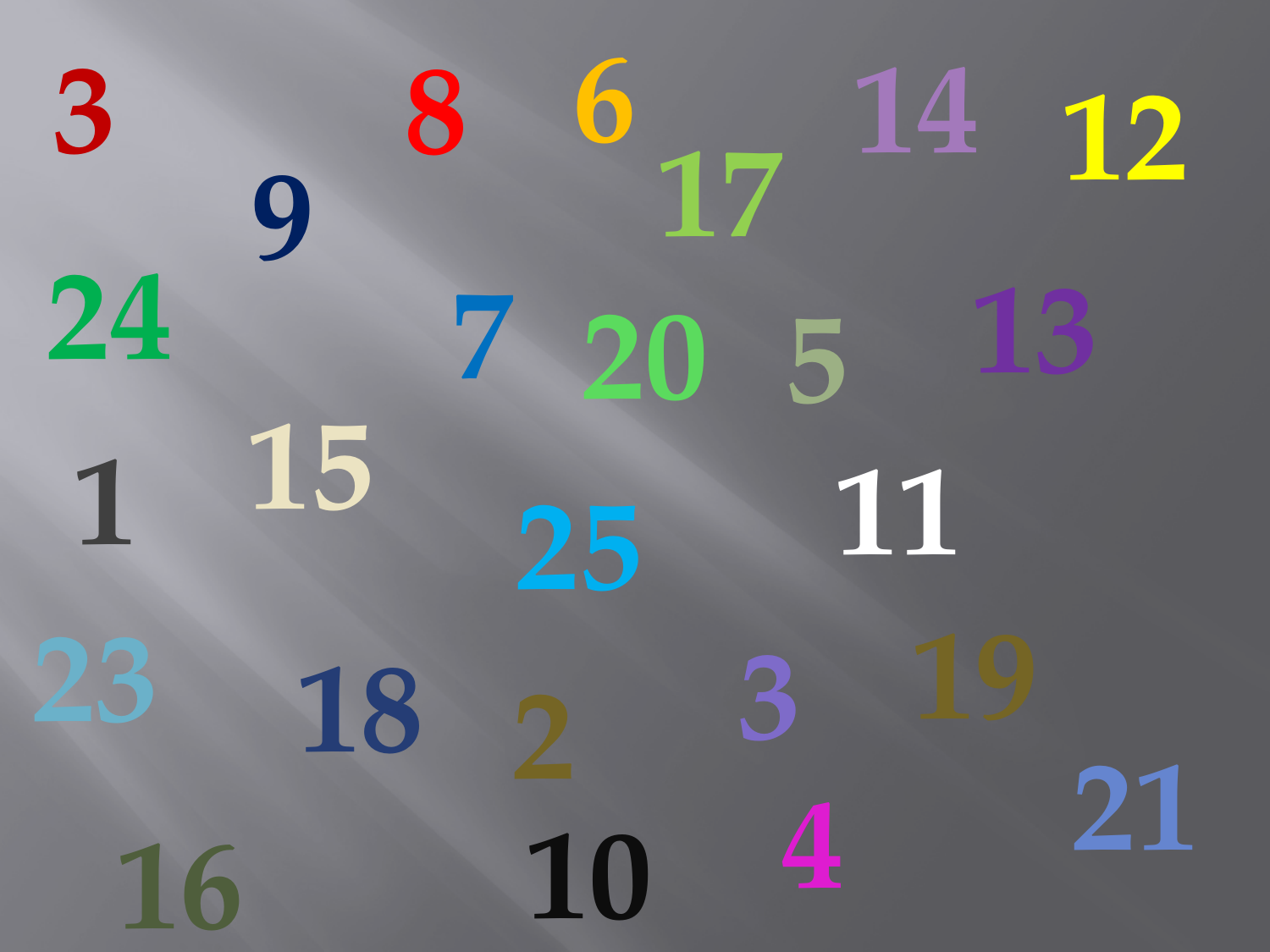

6
3
14
8
12
17
9
24
13
7
20
5
15
1
11
25
19
23
3
18
2
21
4
10
16